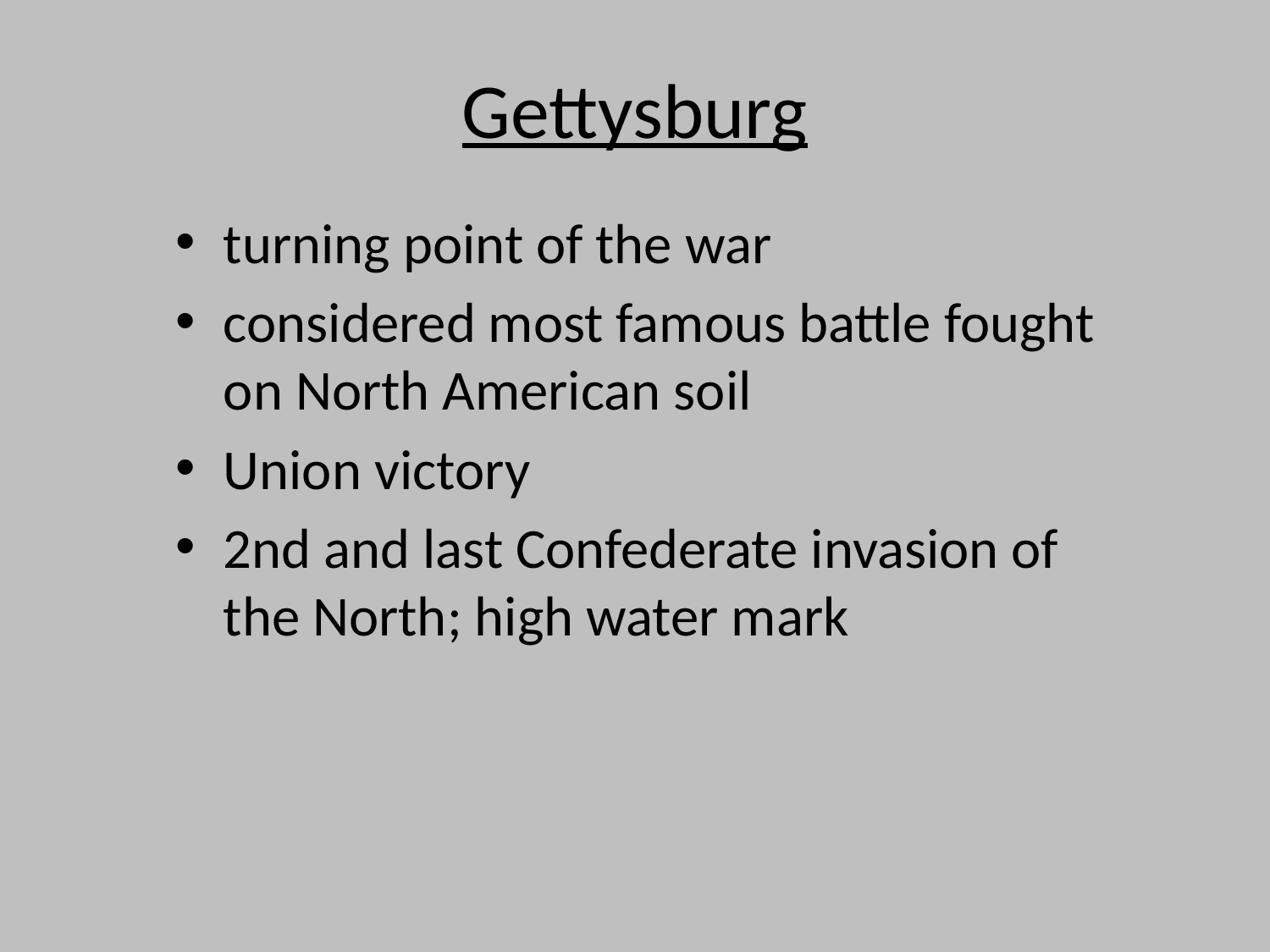

# Gettysburg
turning point of the war
considered most famous battle fought on North American soil
Union victory
2nd and last Confederate invasion of the North; high water mark